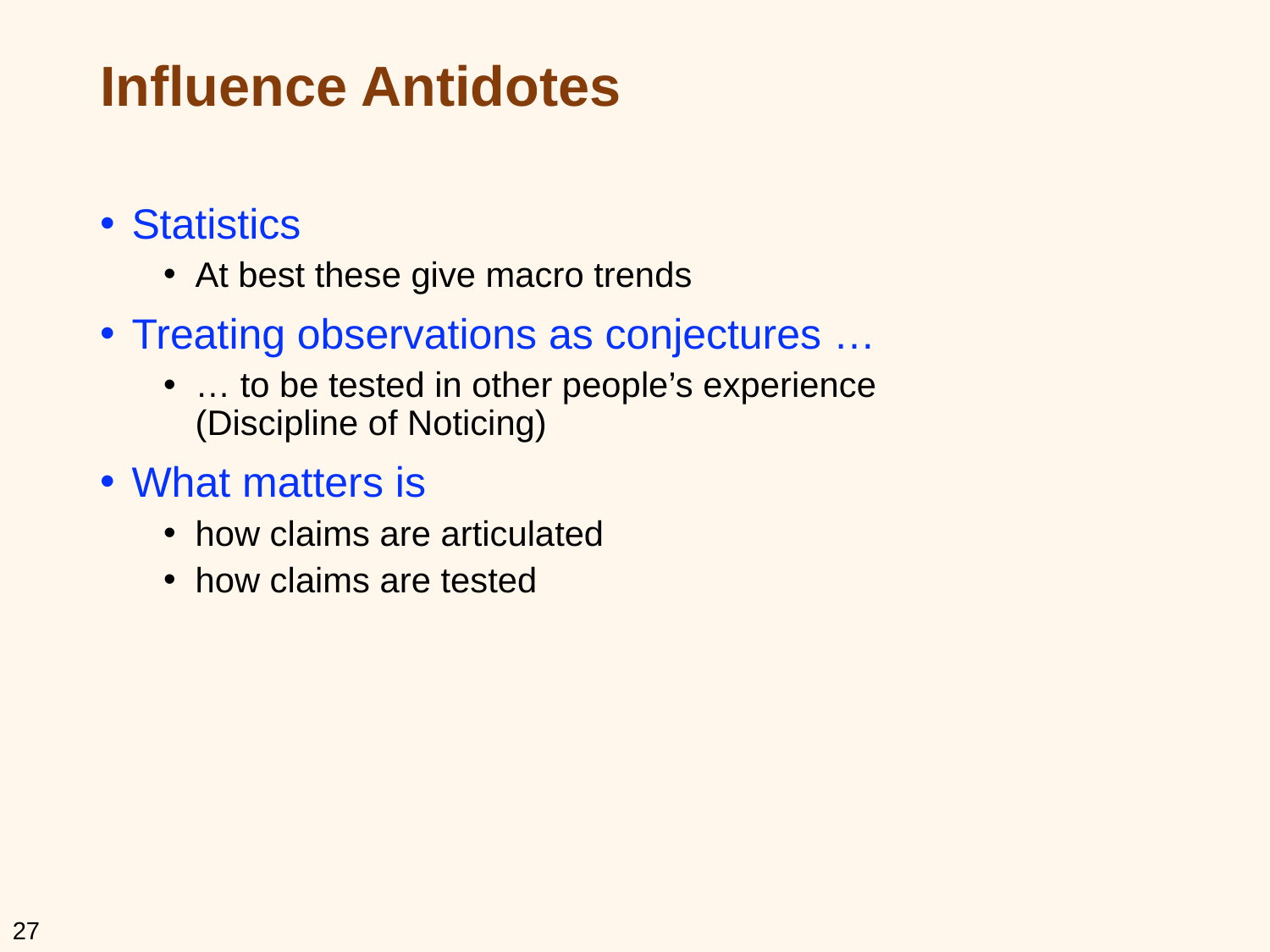

# Influence Antidotes
Statistics
At best these give macro trends
Treating observations as conjectures …
… to be tested in other people’s experience
(Discipline of Noticing)
What matters is
how claims are articulated
how claims are tested